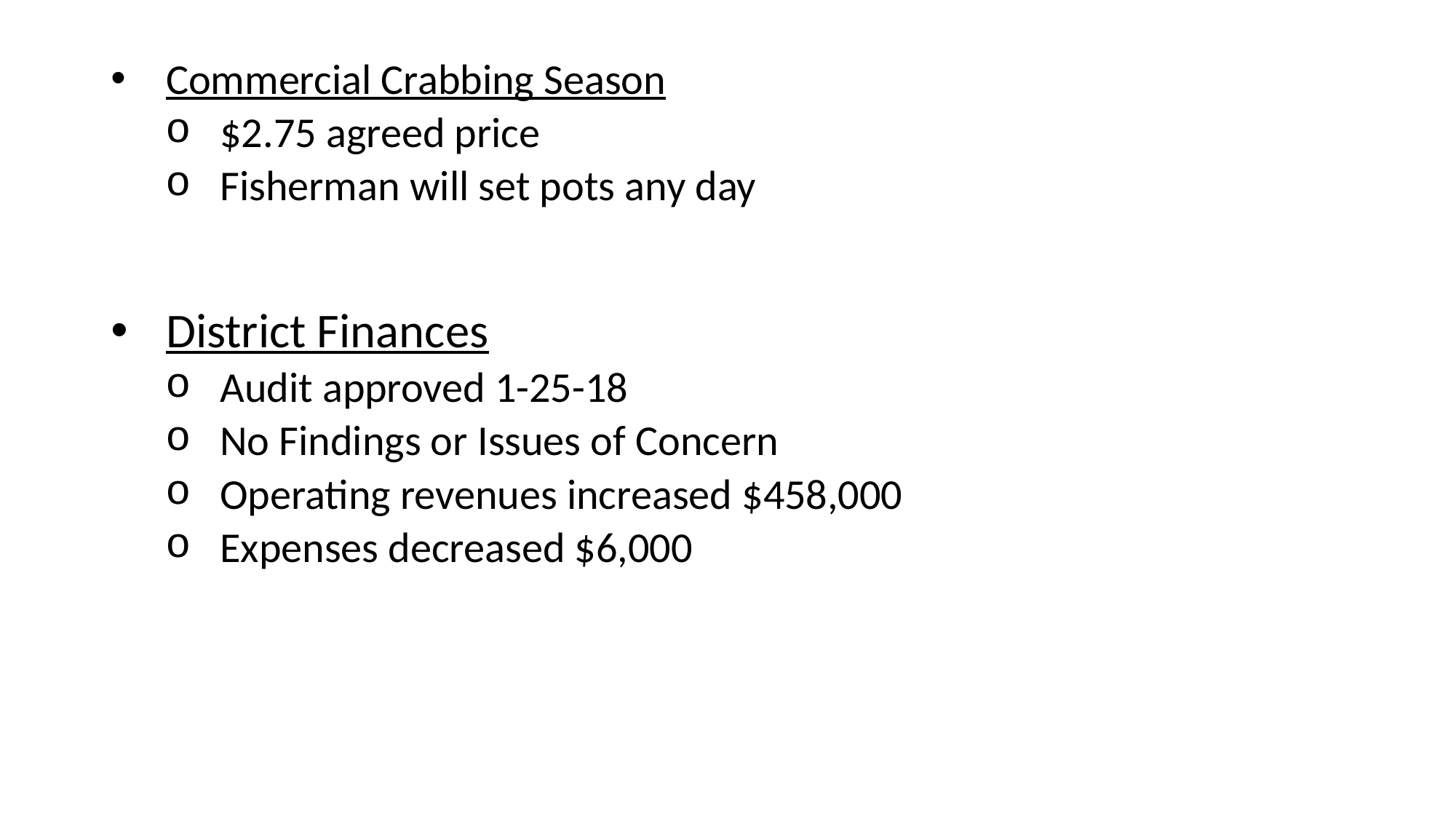

Commercial Crabbing Season
$2.75 agreed price
Fisherman will set pots any day

District Finances
Audit approved 1-25-18
No Findings or Issues of Concern
Operating revenues increased $458,000
Expenses decreased $6,000